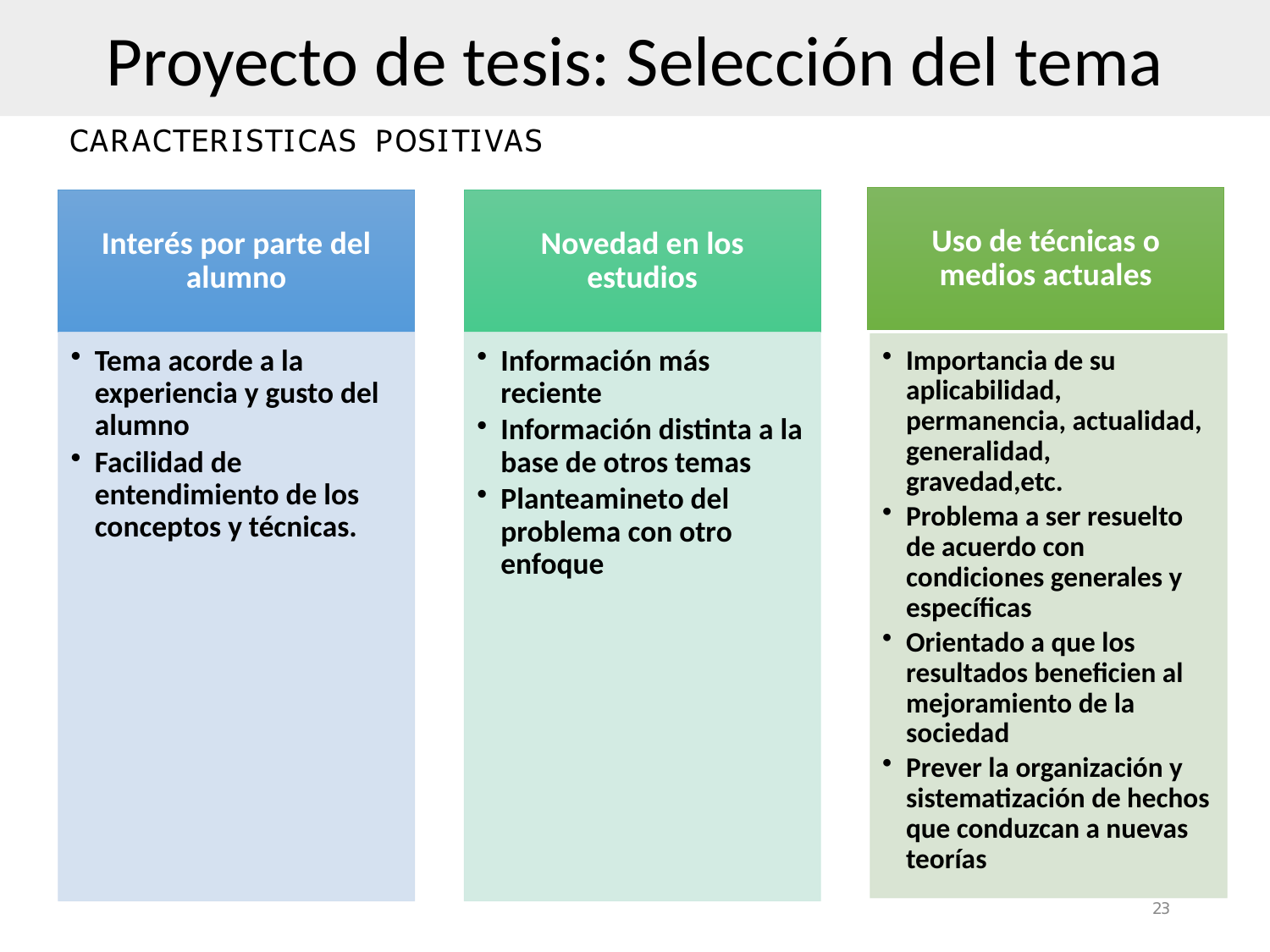

Proyecto de tesis: Selección del tema
#
CARACTERISTICAS  POSITIVAS
Interés por parte del alumno
Tema acorde a la experiencia y gusto del alumno
Facilidad de entendimiento de los conceptos y técnicas.
Novedad en los estudios
Información más reciente
Información distinta a la base de otros temas
Planteamineto del problema con otro enfoque
Uso de técnicas o medios actuales
Importancia de su aplicabilidad, permanencia, actualidad, generalidad, gravedad,etc.
Problema a ser resuelto de acuerdo con condiciones generales y específicas
Orientado a que los resultados beneficien al mejoramiento de la sociedad
Prever la organización y sistematización de hechos que conduzcan a nuevas teorías
23